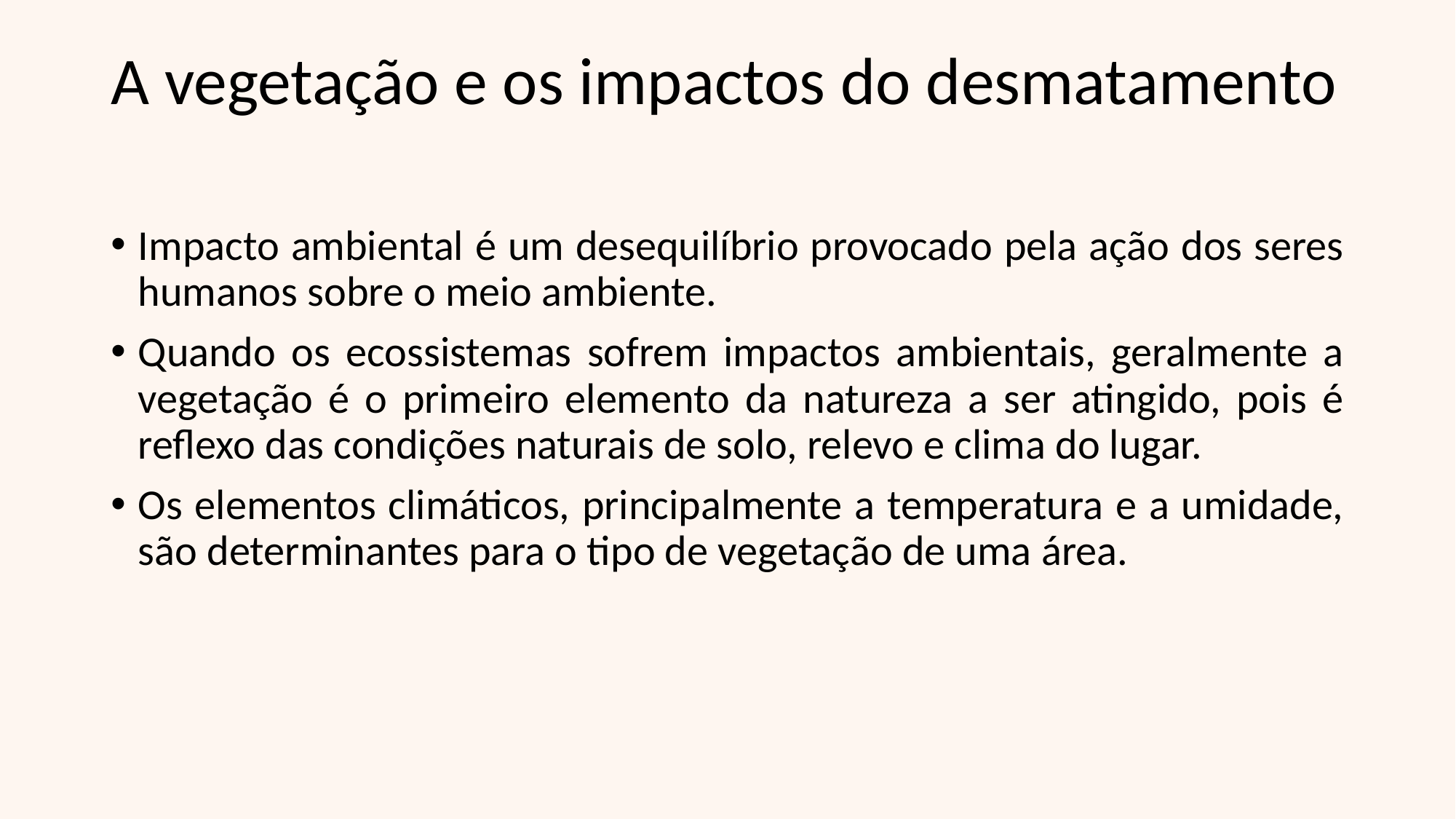

# A vegetação e os impactos do desmatamento
Impacto ambiental é um desequilíbrio provocado pela ação dos seres humanos sobre o meio ambiente.
Quando os ecossistemas sofrem impactos ambientais, geralmente a vegetação é o primeiro elemento da natureza a ser atingido, pois é reflexo das condições naturais de solo, relevo e clima do lugar.
Os elementos climáticos, principalmente a temperatura e a umidade, são determinantes para o tipo de vegetação de uma área.